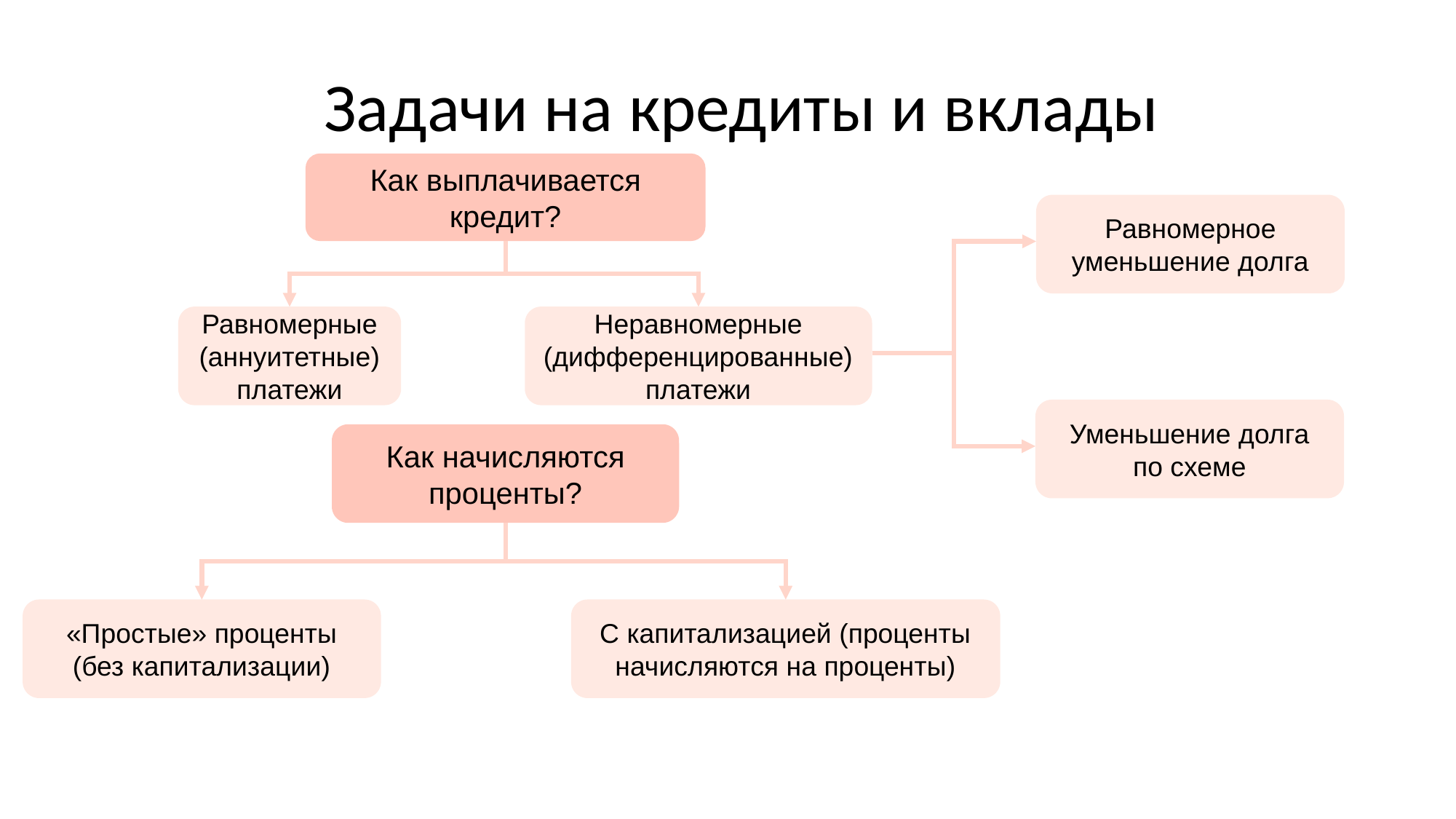

Задачи на кредиты и вклады
Как выплачивается кредит?
Равномерное уменьшение долга
Равномерные (аннуитетные) платежи
Неравномерные (дифференцированные) платежи
Уменьшение долга по схеме
Как начисляются проценты?
«Простые» проценты (без капитализации)
С капитализацией (проценты начисляются на проценты)